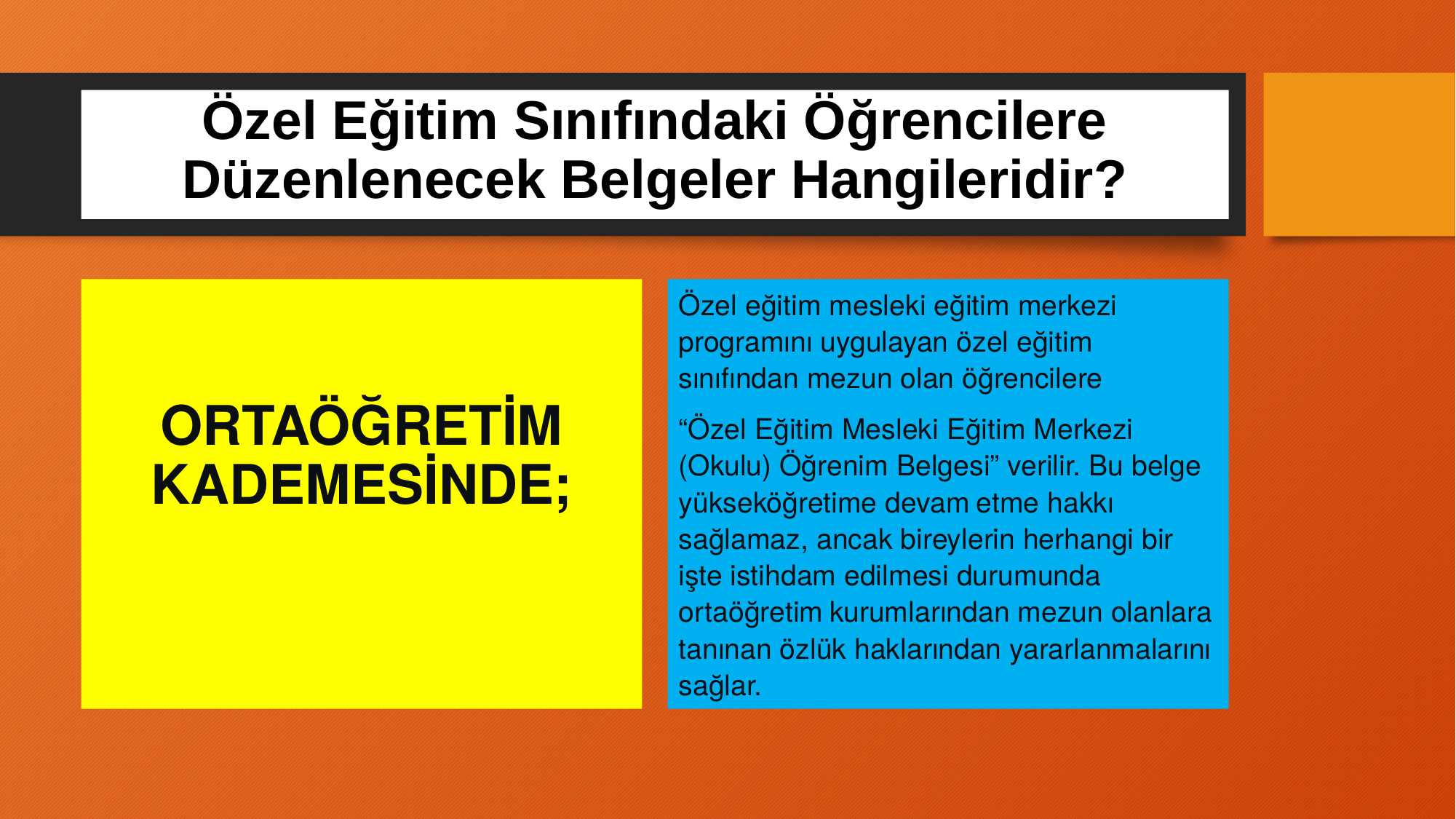

# Özel Eğitim Sınıfındaki Öğrencilere Düzenlenecek Belgeler Hangileridir?
ORTAÖĞRETİM KADEMESİNDE;

Özel eğitim mesleki eğitim merkezi programını uygulayan özel eğitim sınıfından mezun olan öğrencilere
“Özel Eğitim Mesleki Eğitim Merkezi (Okulu) Öğrenim Belgesi” verilir. Bu belge yükseköğretime devam etme hakkı sağlamaz, ancak bireylerin herhangi bir işte istihdam edilmesi durumunda ortaöğretim kurumlarından mezun olanlara tanınan özlük haklarından yararlanmalarını sağlar.